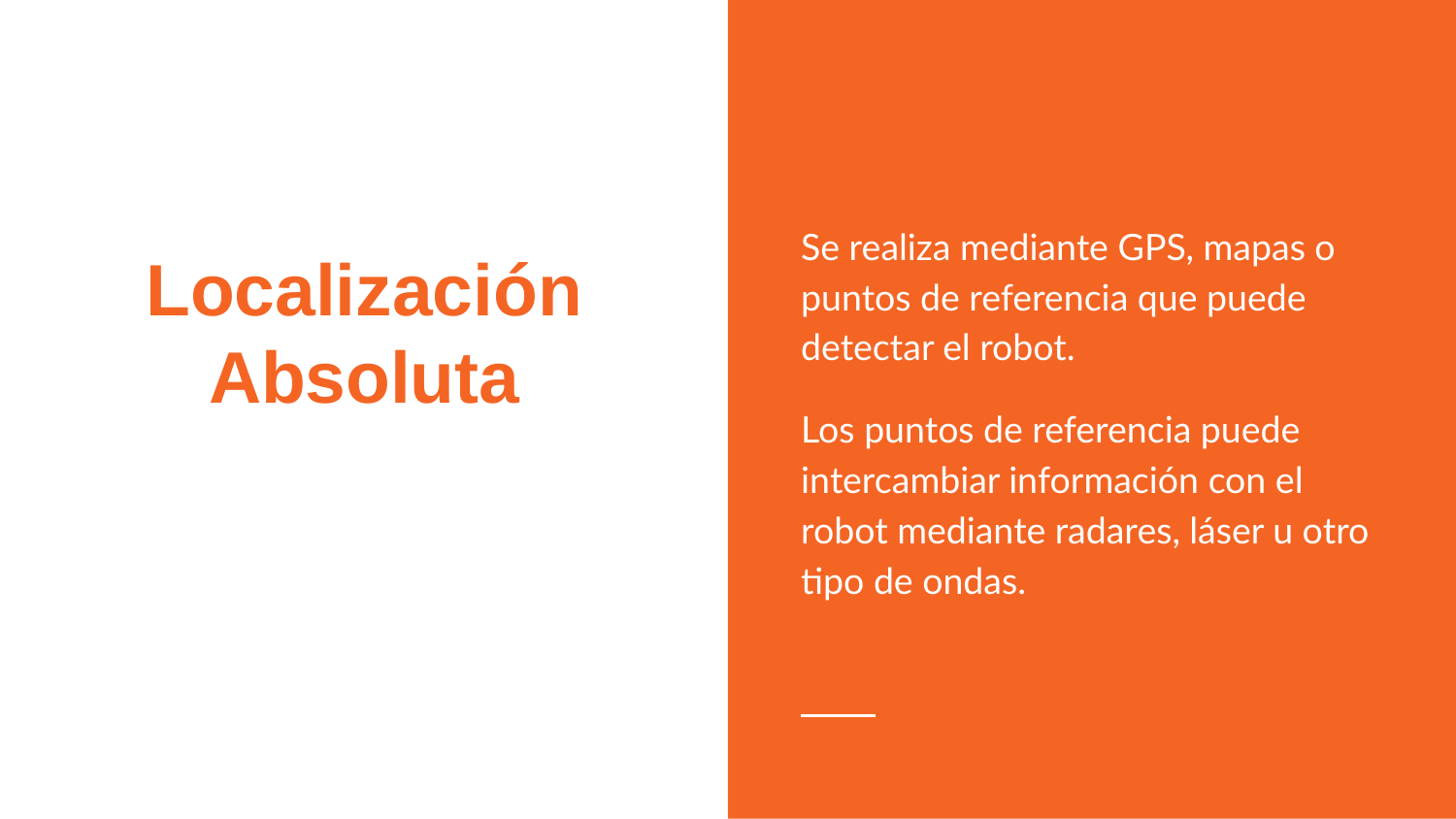

Se realiza mediante GPS, mapas o puntos de referencia que puede detectar el robot.
Los puntos de referencia puede intercambiar información con el robot mediante radares, láser u otro tipo de ondas.
# Localización Absoluta